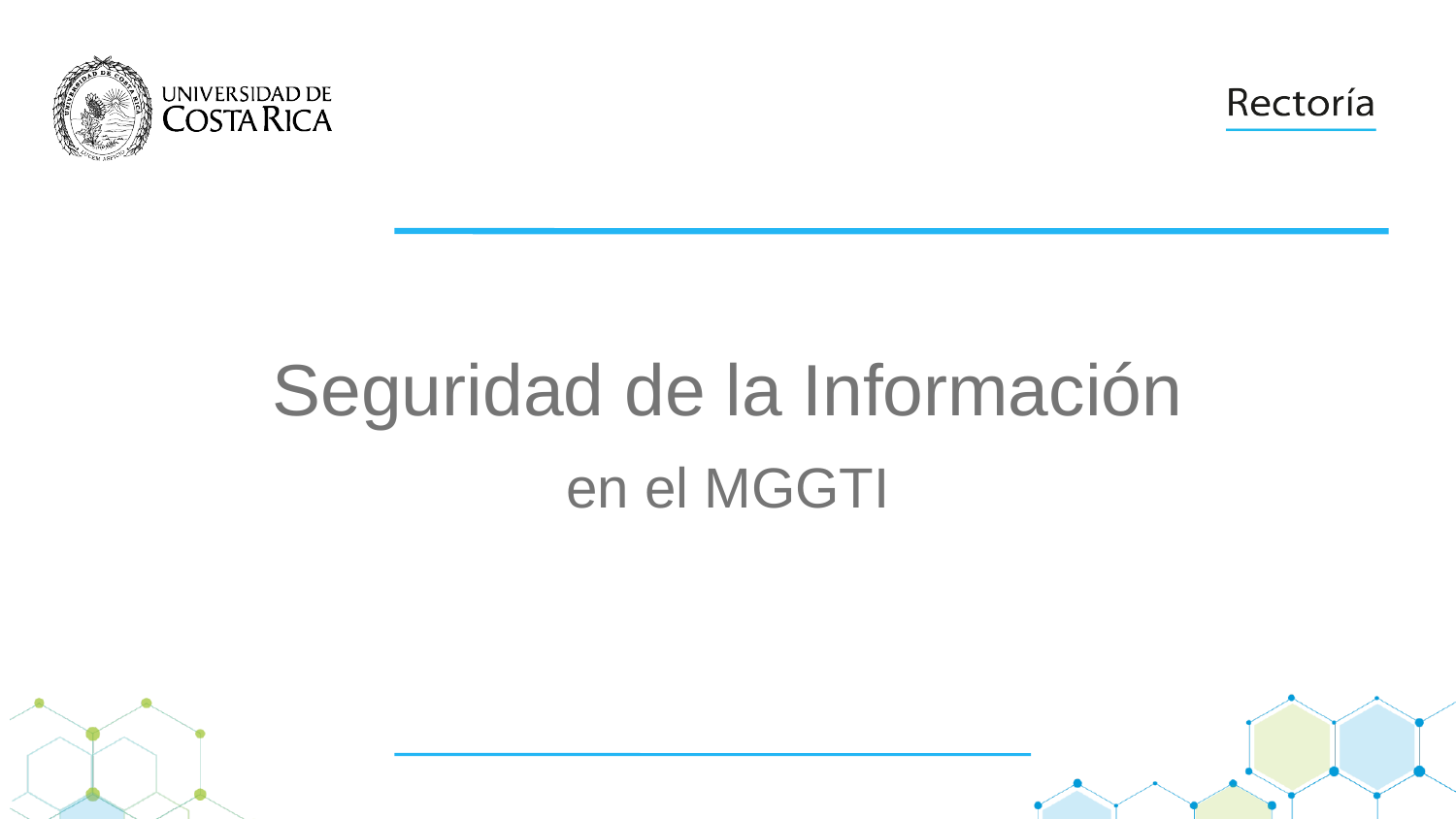

# Seguridad de la Información
en el MGGTI